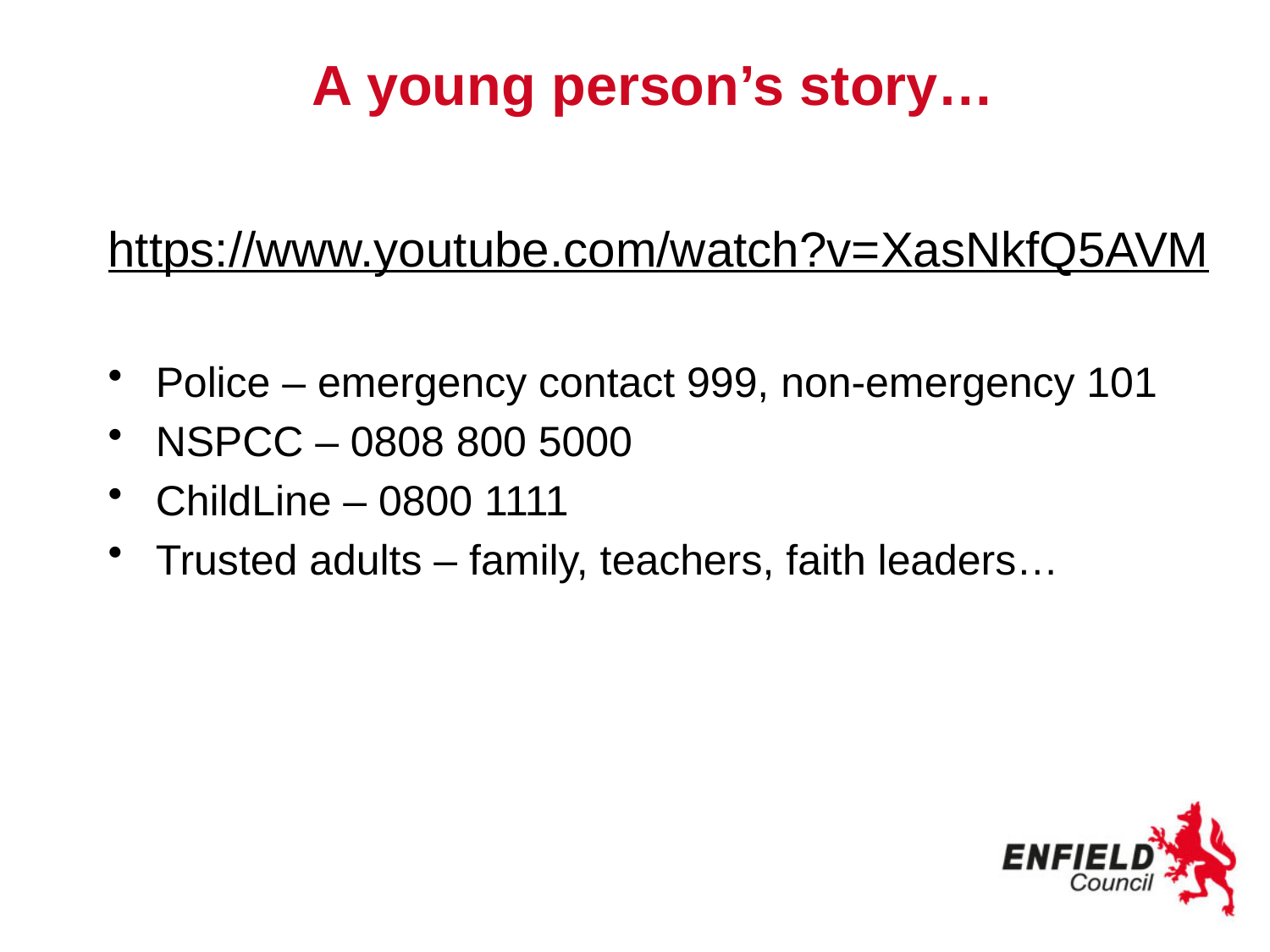

# A young person’s story…
https://www.youtube.com/watch?v=XasNkfQ5AVM

Police – emergency contact 999, non-emergency 101
NSPCC – 0808 800 5000
ChildLine – 0800 1111
Trusted adults – family, teachers, faith leaders…